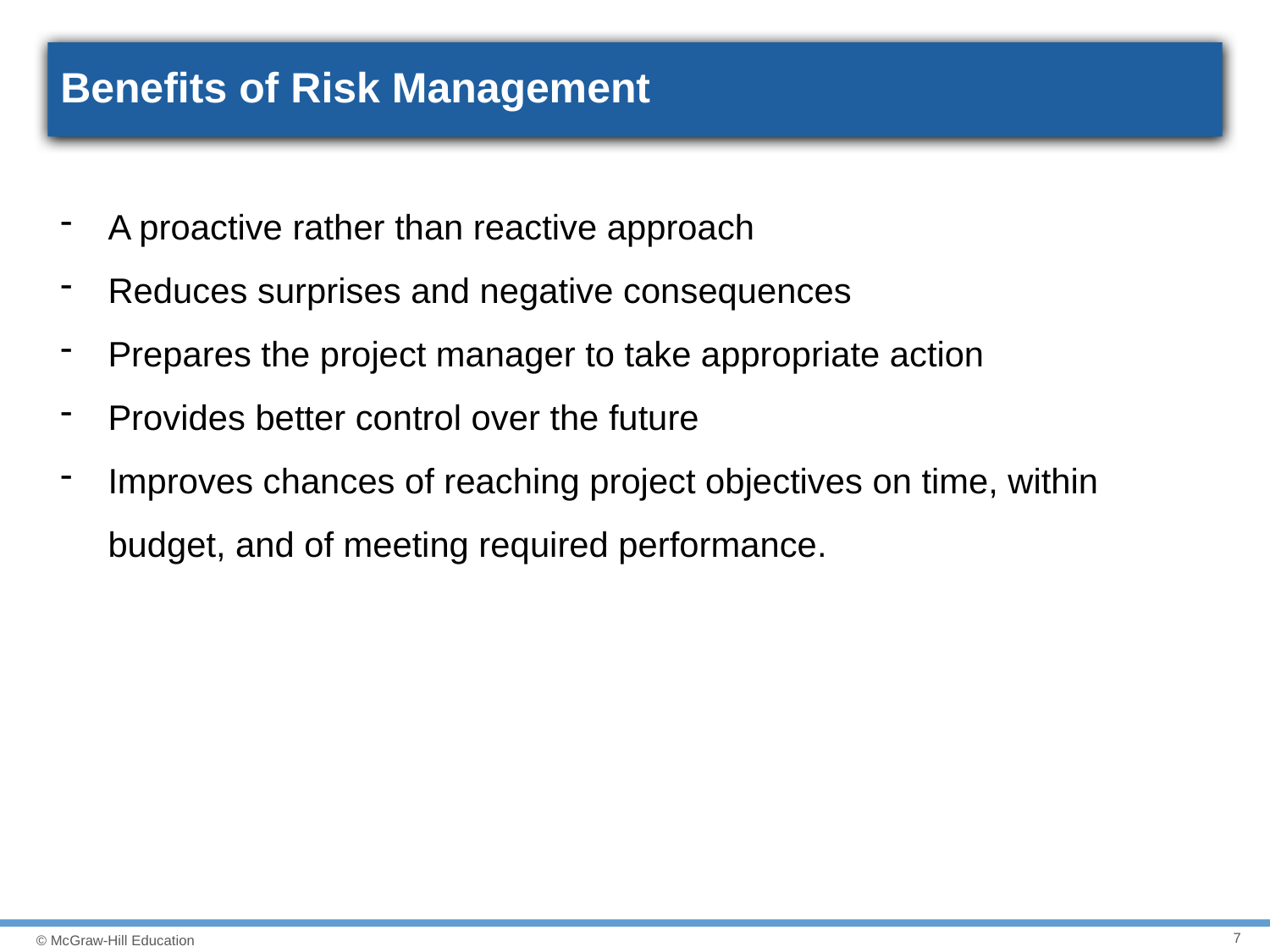

# Benefits of Risk Management
A proactive rather than reactive approach
Reduces surprises and negative consequences
Prepares the project manager to take appropriate action
Provides better control over the future
Improves chances of reaching project objectives on time, within budget, and of meeting required performance.
7